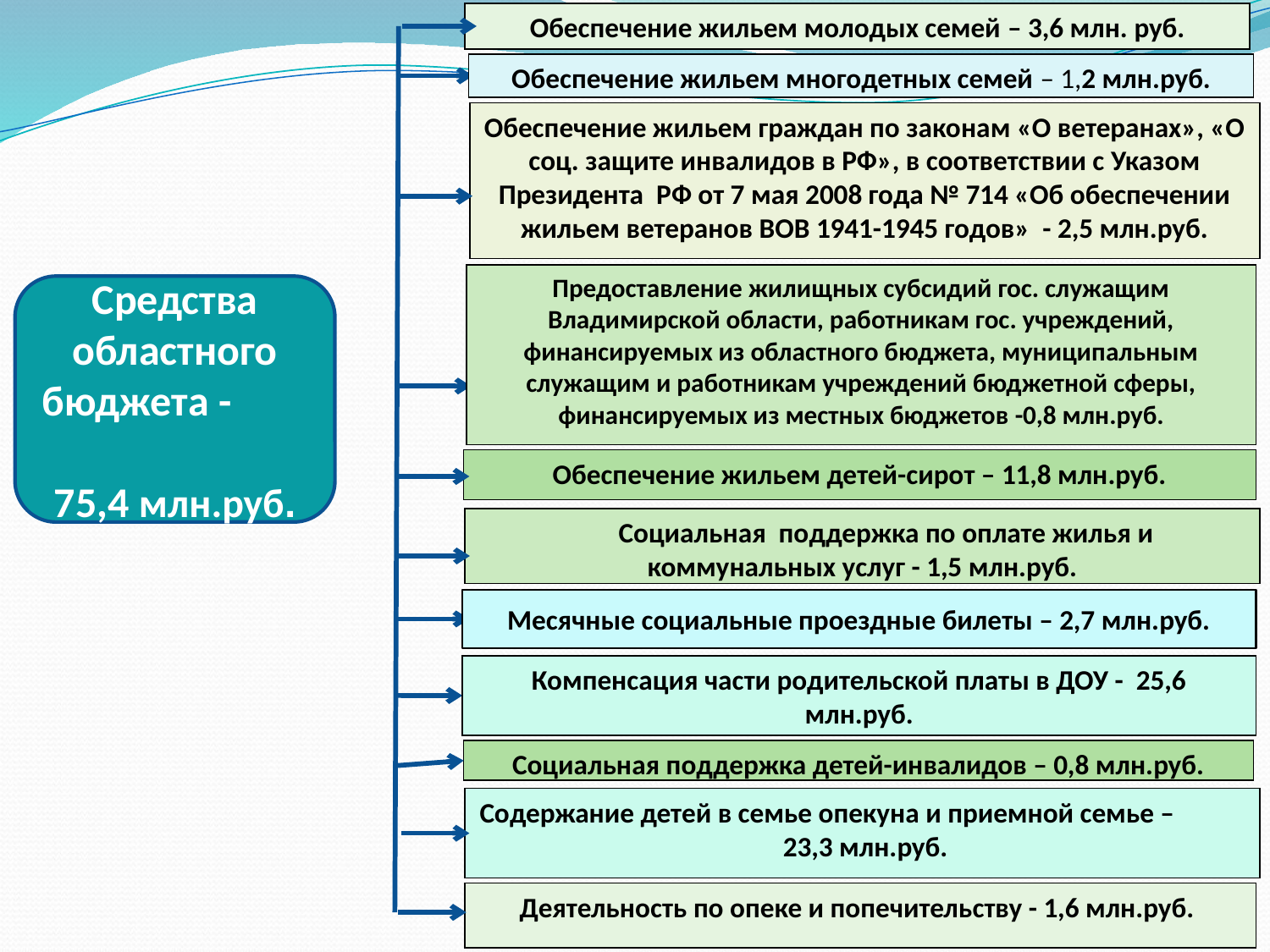

Обеспечение жильем молодых семей – 3,6 млн. руб.
Обеспечение жильем многодетных семей – 1,2 млн.руб.
Обеспечение жильем граждан по законам «О ветеранах», «О соц. защите инвалидов в РФ», в соответствии с Указом Президента  РФ от 7 мая 2008 года № 714 «Об обеспечении жильем ветеранов ВОВ 1941-1945 годов»  - 2,5 млн.руб.
Предоставление жилищных субсидий гос. служащим Владимирской области, работникам гос. учреждений, финансируемых из областного бюджета, муниципальным служащим и работникам учреждений бюджетной сферы, финансируемых из местных бюджетов -0,8 млн.руб.
Средства областного бюджета -                              75,4 млн.руб.
Налоговые
доходы
Обеспечение жильем детей-сирот – 11,8 млн.руб.
Социальная  поддержка по оплате жилья и коммунальных услуг - 1,5 млн.руб.
Месячные социальные проездные билеты – 2,7 млн.руб.
Компенсация части родительской платы в ДОУ -  25,6 млн.руб.
Социальная поддержка детей-инвалидов – 0,8 млн.руб.
Содержание детей в семье опекуна и приемной семье –             23,3 млн.руб.
Деятельность по опеке и попечительству - 1,6 млн.руб.